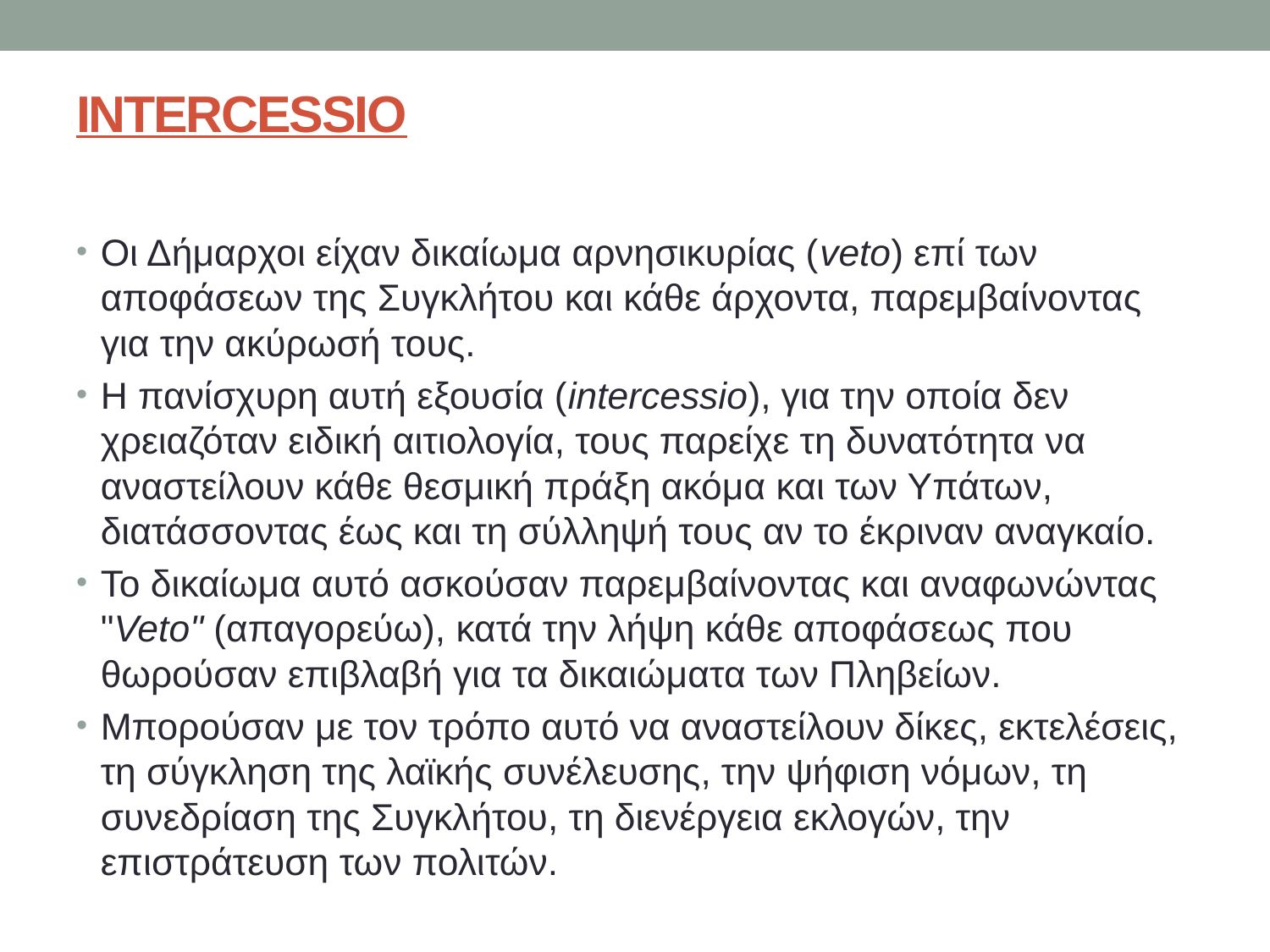

# INTERCESSIO
Οι Δήμαρχοι είχαν δικαίωμα αρνησικυρίας (veto) επί των αποφάσεων της Συγκλήτου και κάθε άρχοντα, παρεμβαίνοντας για την ακύρωσή τους.
Η πανίσχυρη αυτή εξουσία (intercessio), για την οποία δεν χρειαζόταν ειδική αιτιολογία, τους παρείχε τη δυνατότητα να αναστείλουν κάθε θεσμική πράξη ακόμα και των Υπάτων, διατάσσοντας έως και τη σύλληψή τους αν το έκριναν αναγκαίο.
Το δικαίωμα αυτό ασκούσαν παρεμβαίνοντας και αναφωνώντας "Veto" (απαγορεύω), κατά την λήψη κάθε αποφάσεως που θωρούσαν επιβλαβή για τα δικαιώματα των Πληβείων.
Μπορούσαν με τον τρόπο αυτό να αναστείλουν δίκες, εκτελέσεις, τη σύγκληση της λαϊκής συνέλευσης, την ψήφιση νόμων, τη συνεδρίαση της Συγκλήτου, τη διενέργεια εκλογών, την επιστράτευση των πολιτών.